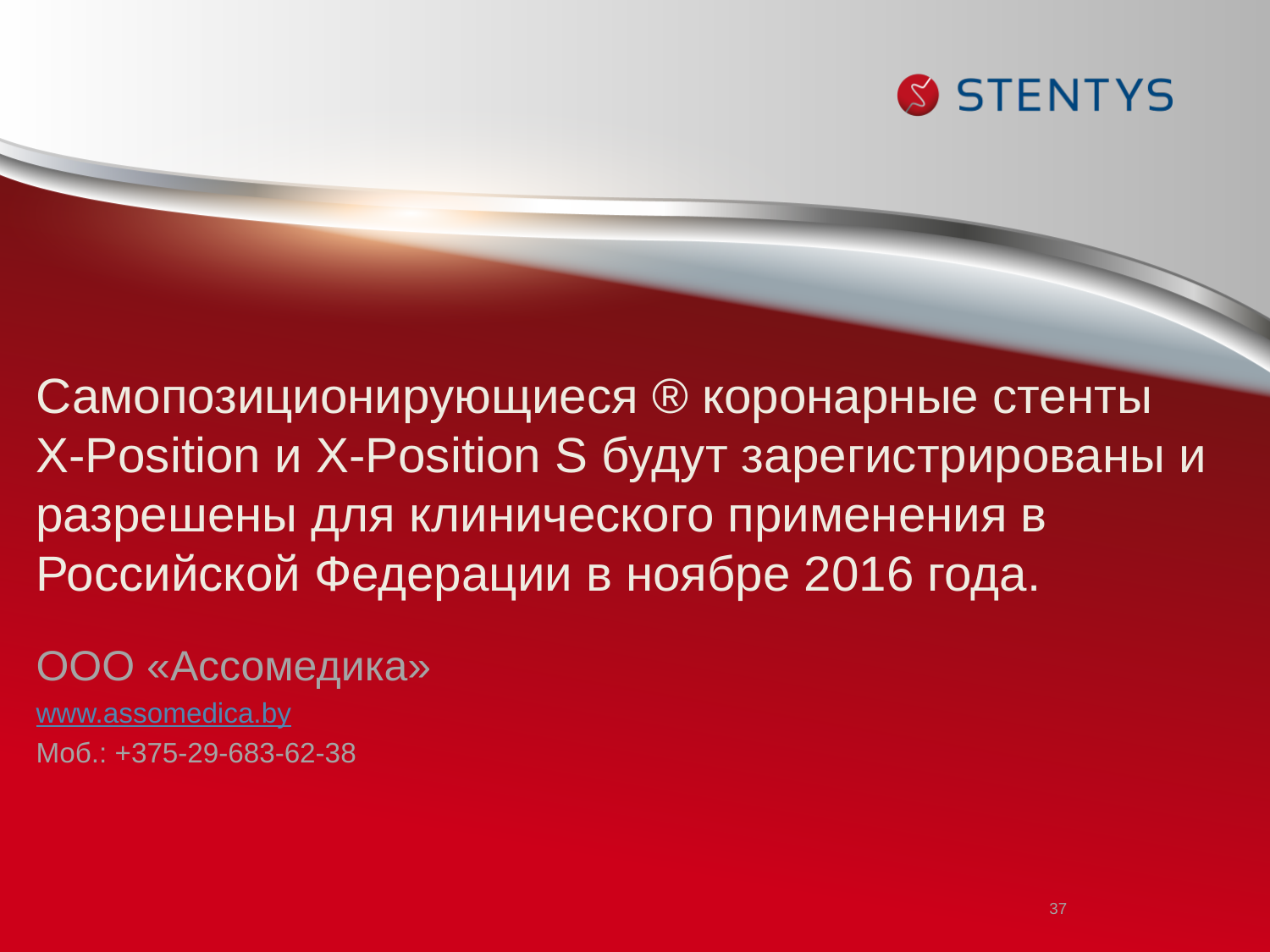

# Самопозиционирующиеся ® коронарные стенты  X-Position и X-Position S будут зарегистрированы и разрешены для клинического применения в Российской Федерации в ноябре 2016 года.
ООО «Ассомедика»
www.assomedica.by
Моб.: +375-29-683-62-38

37